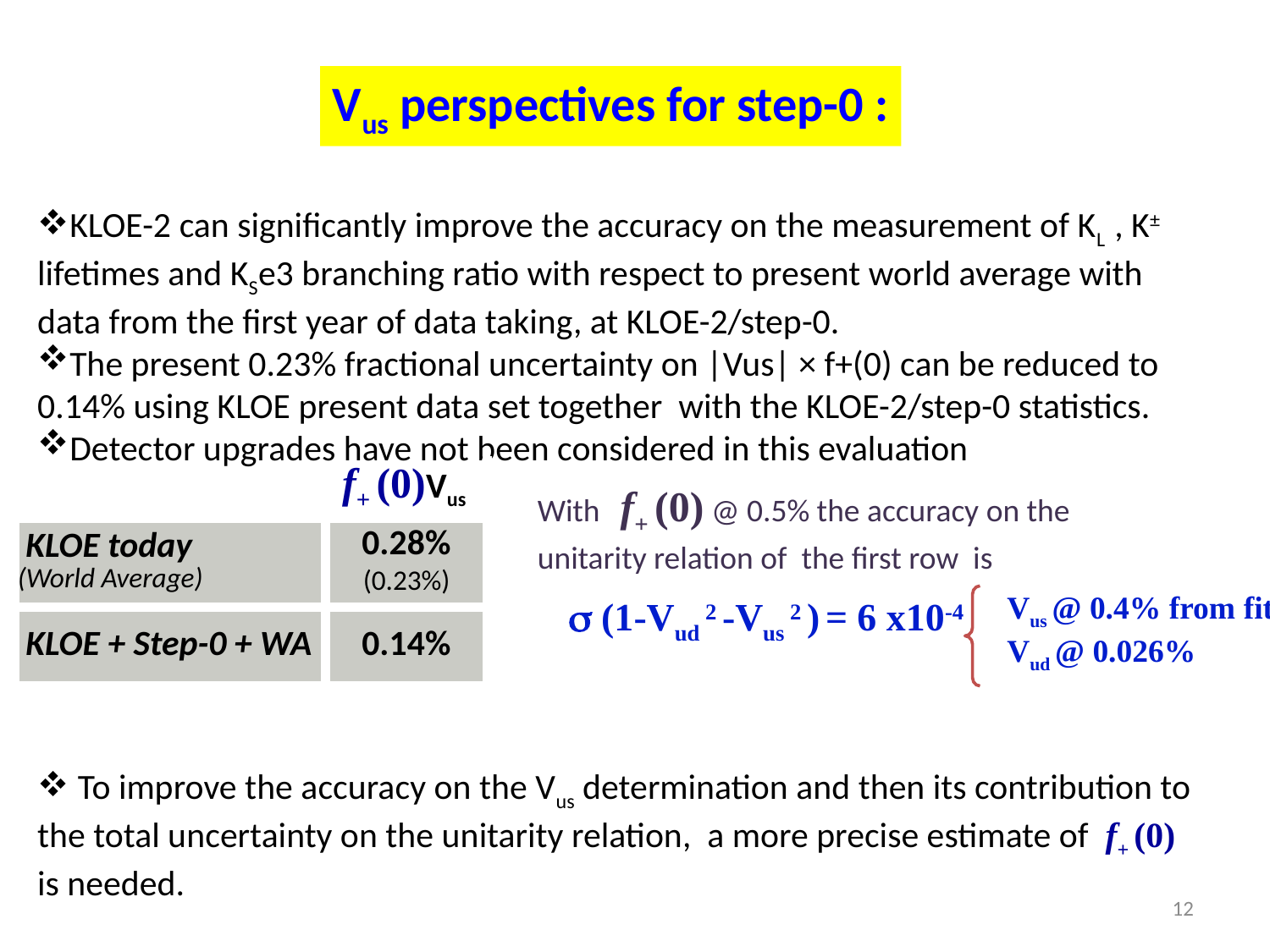

Vus perspectives for step-0 :

KLOE-2 can significantly improve the accuracy on the measurement of KL  , K± lifetimes and KSe3 branching ratio with respect to present world average with data from the first year of data taking, at KLOE-2/step-0.
The present 0.23% fractional uncertainty on |Vus| × f+(0) can be reduced to 0.14% using KLOE present data set together  with the KLOE-2/step-0 statistics.
Detector upgrades have not been considered in this evaluation

 To improve the accuracy on the Vus determination and then its contribution to the total uncertainty on the unitarity relation,  a more precise estimate of  f+ (0)  is needed.
|  | f+ (0)Vus |
| --- | --- |
| KLOE today (World Average) | 0.28% (0.23%) |
| KLOE + Step-0 + WA | 0.14% |
With  f+ (0) @ 0.5% the accuracy on the unitarity relation of  the first row  is
Vus @ 0.4% from fit
Vud @ 0.026%
σ (1-Vud 2 -Vus 2 ) = 6 x10-4

12